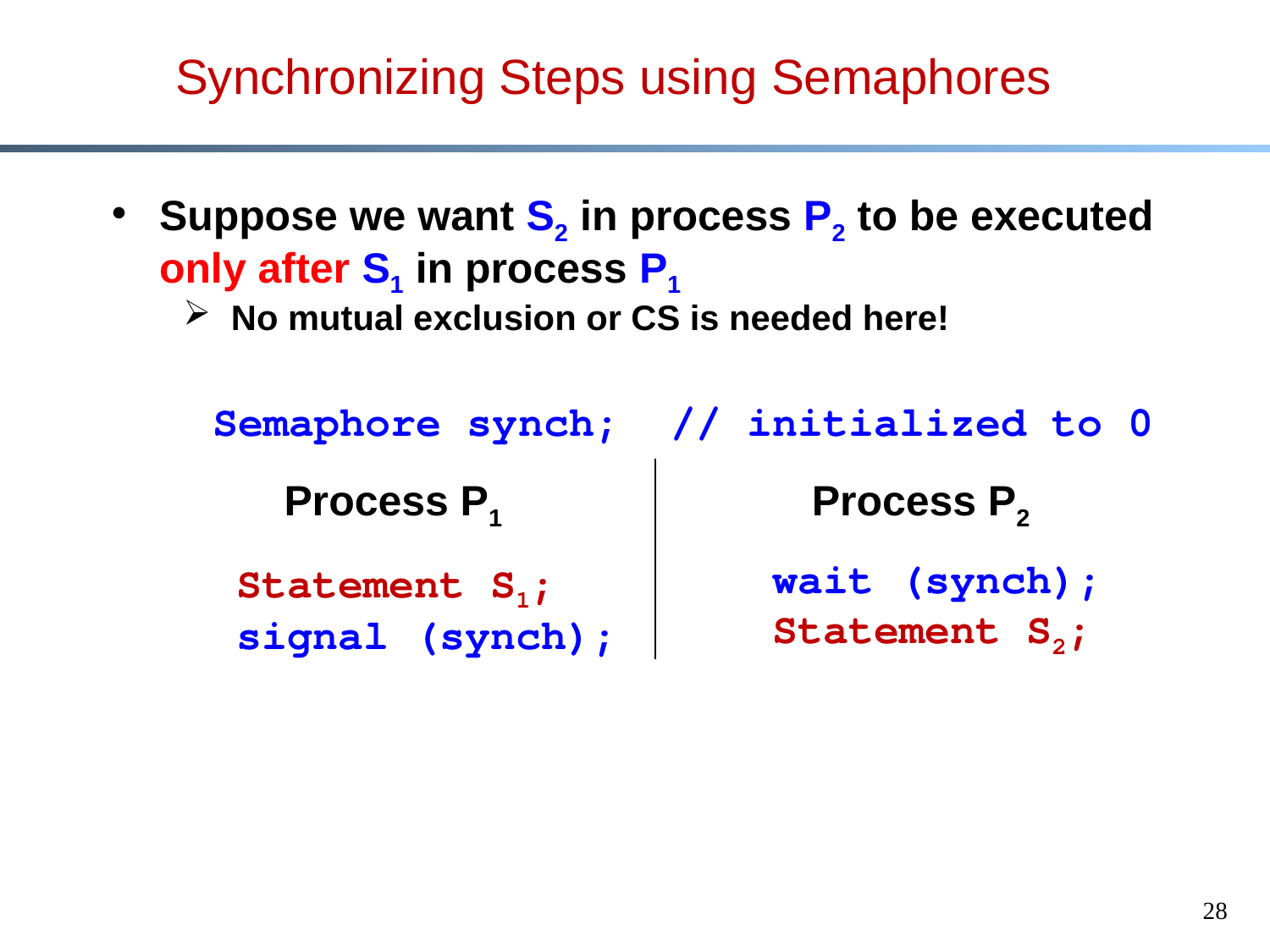

# Synchronizing Steps using Semaphores
Suppose we want S2 in process P2 to be executed only after S1 in process P1
No mutual exclusion or CS is needed here!

    Semaphore synch;  // initialized to 0
Process P2
wait (synch);
Statement S2;
Process P1
Statement S1;
signal (synch);
28